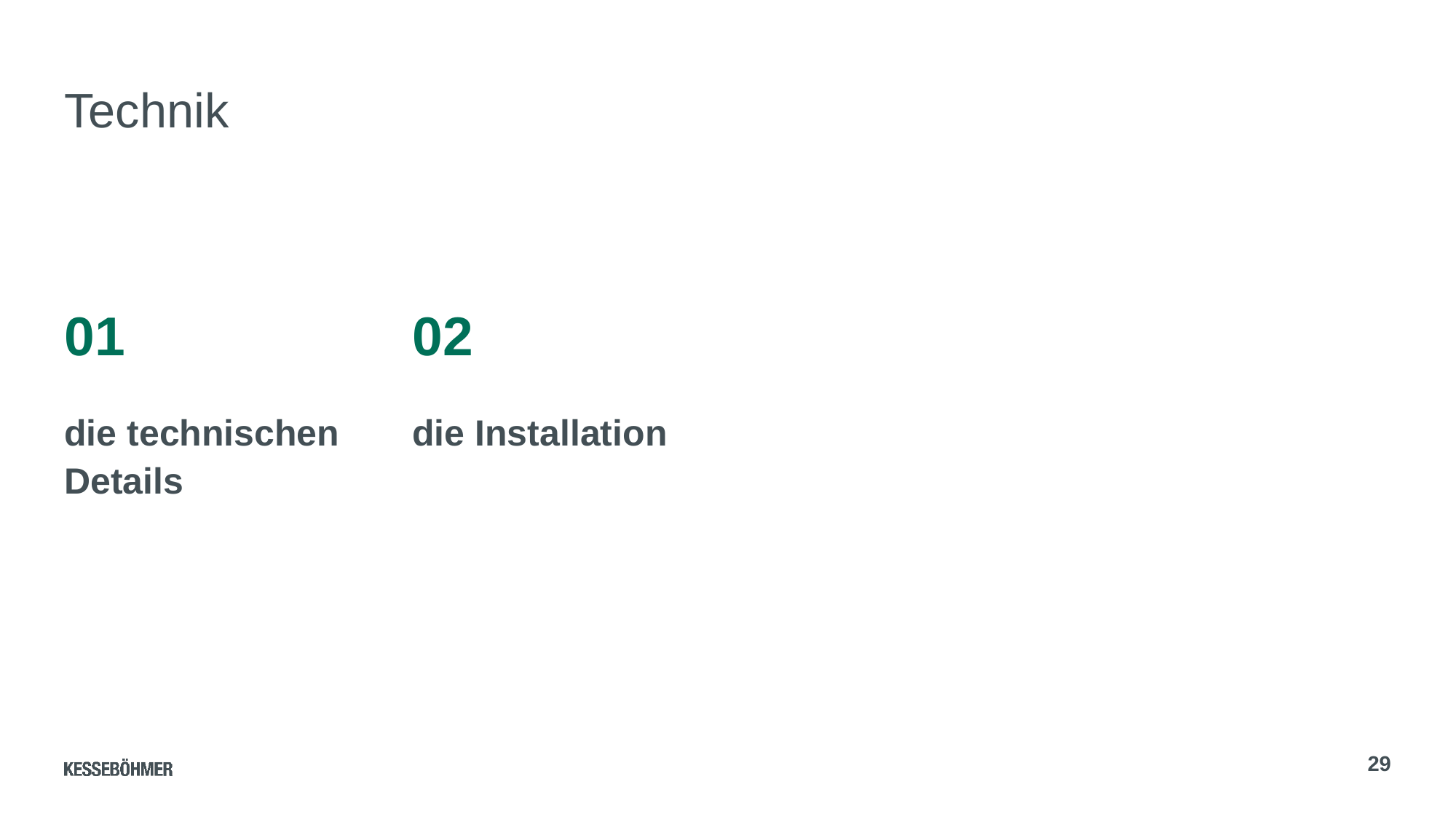

# Technik
01
02

die technischen Details
die Installation

29